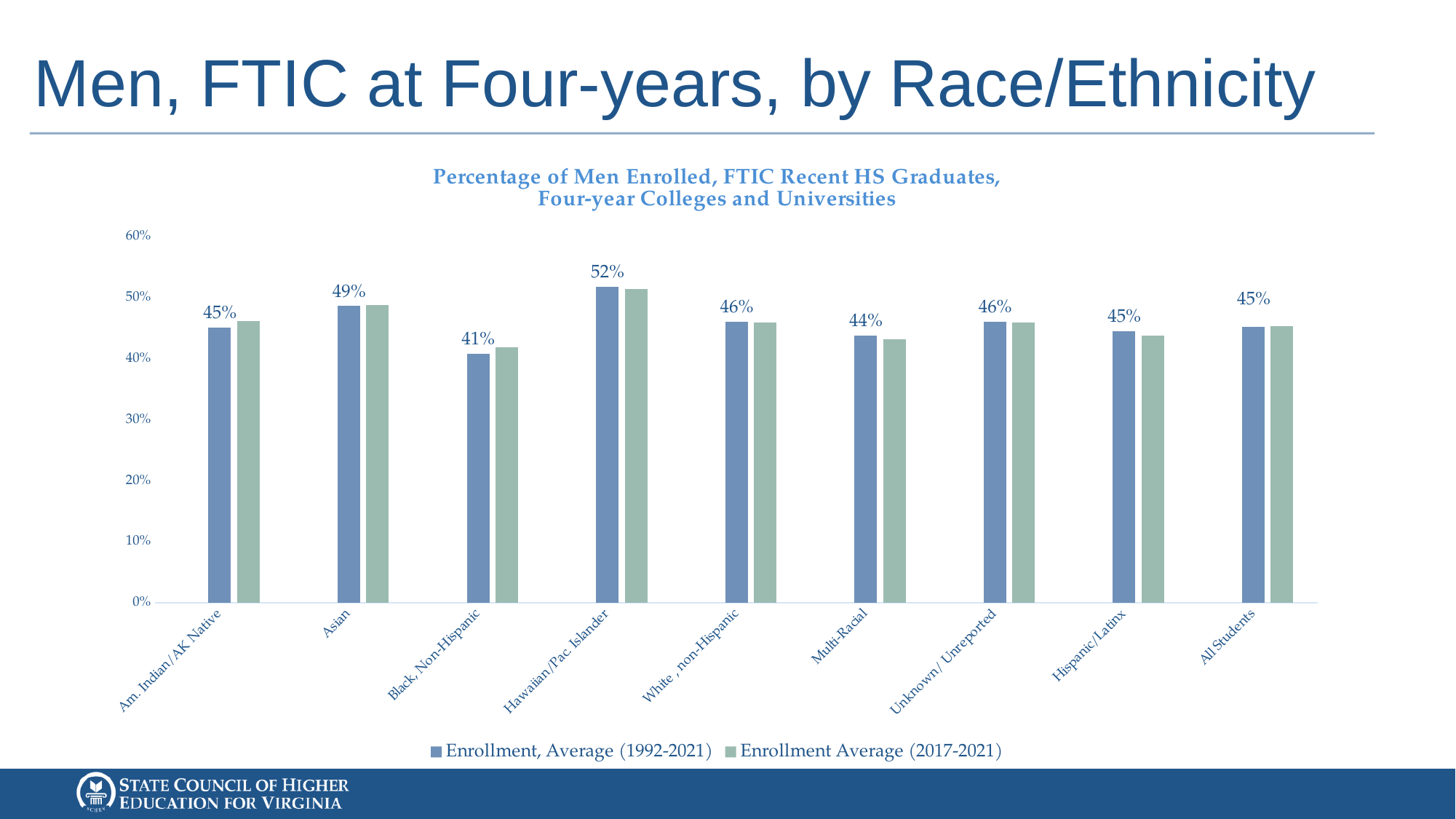

# Men, FTIC at Four-years, by Race/Ethnicity

### Chart: Percentage of Men Enrolled, FTIC Recent HS Graduates,
Four-year Colleges and Universities

| Category | Public and Private Four-year Colleges | Enrollment, Average (1992-2021) | Enrollment Average (2017-2021) |
|---|---|---|---|
| Am. Indian/AK Native | None | 0.4513694930401294 | 0.4621671621943122 |
| Asian | None | 0.48678882313312494 | 0.48882814786690904 |
| Black, Non-Hispanic | None | 0.40829226794361845 | 0.41854097127798295 |
| Hawaiian/Pac. Islander | None | 0.5183975725506623 | 0.5147589956093566 |
| White , non-Hispanic | None | 0.46106191086740483 | 0.4597849367681028 |
| Multi-Racial | None | 0.43863495238482186 | 0.4325591015287754 |
| Unknown/ Unreported | None | 0.46076298351763467 | 0.4599710068665752 |
| Hispanic/Latinx | None | 0.4451751204142151 | 0.43782694486033025 |
| All Students | None | 0.45279670291049023 | 0.45346715474930177 |